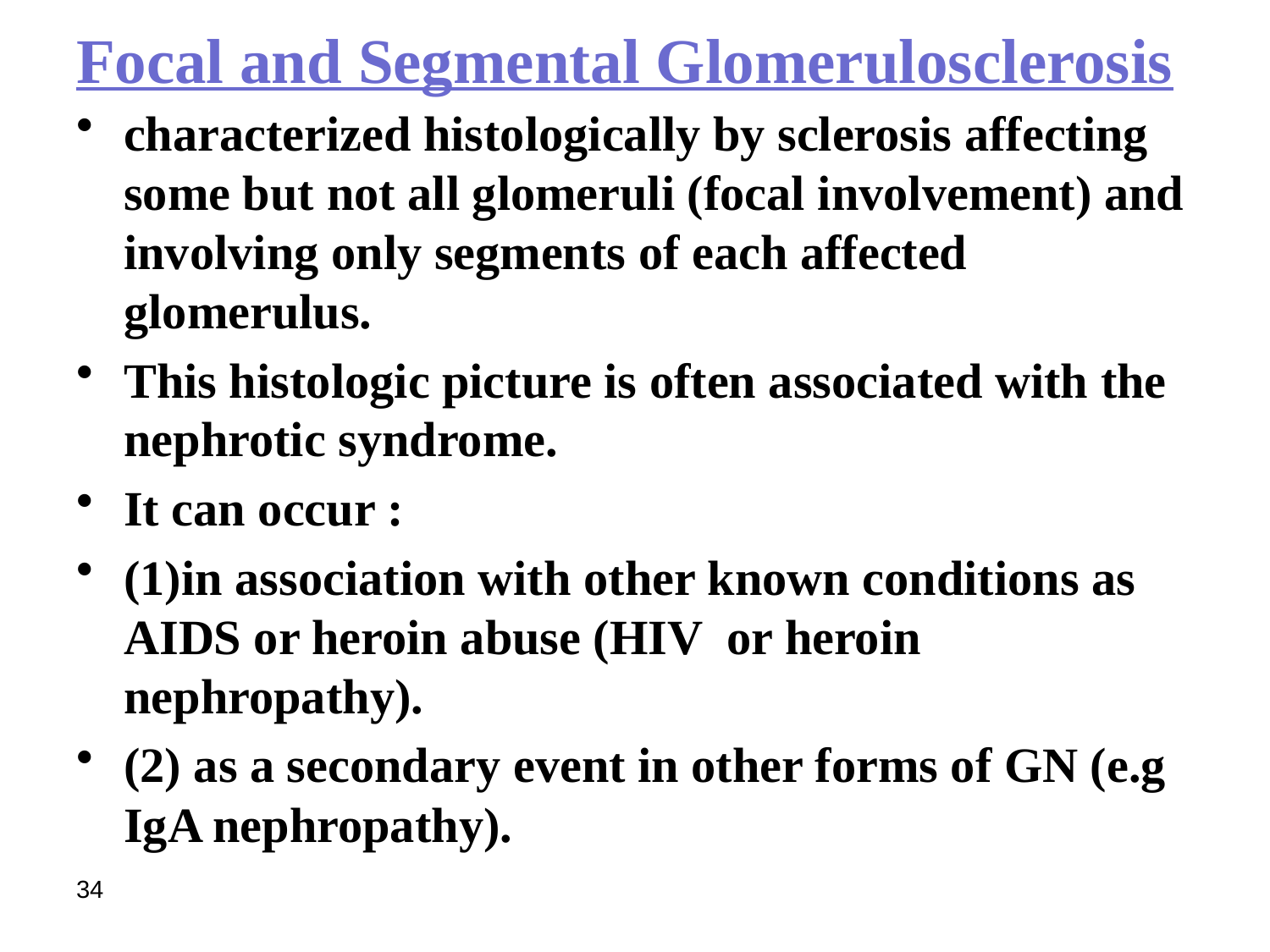

Focal and Segmental Glomerulosclerosis
characterized histologically by sclerosis affecting some but not all glomeruli (focal involvement) and involving only segments of each affected glomerulus.
This histologic picture is often associated with the nephrotic syndrome.
It can occur :
(1)in association with other known conditions as AIDS or heroin abuse (HIV  or heroin nephropathy).
(2) as a secondary event in other forms of GN (e.g IgA nephropathy).

34